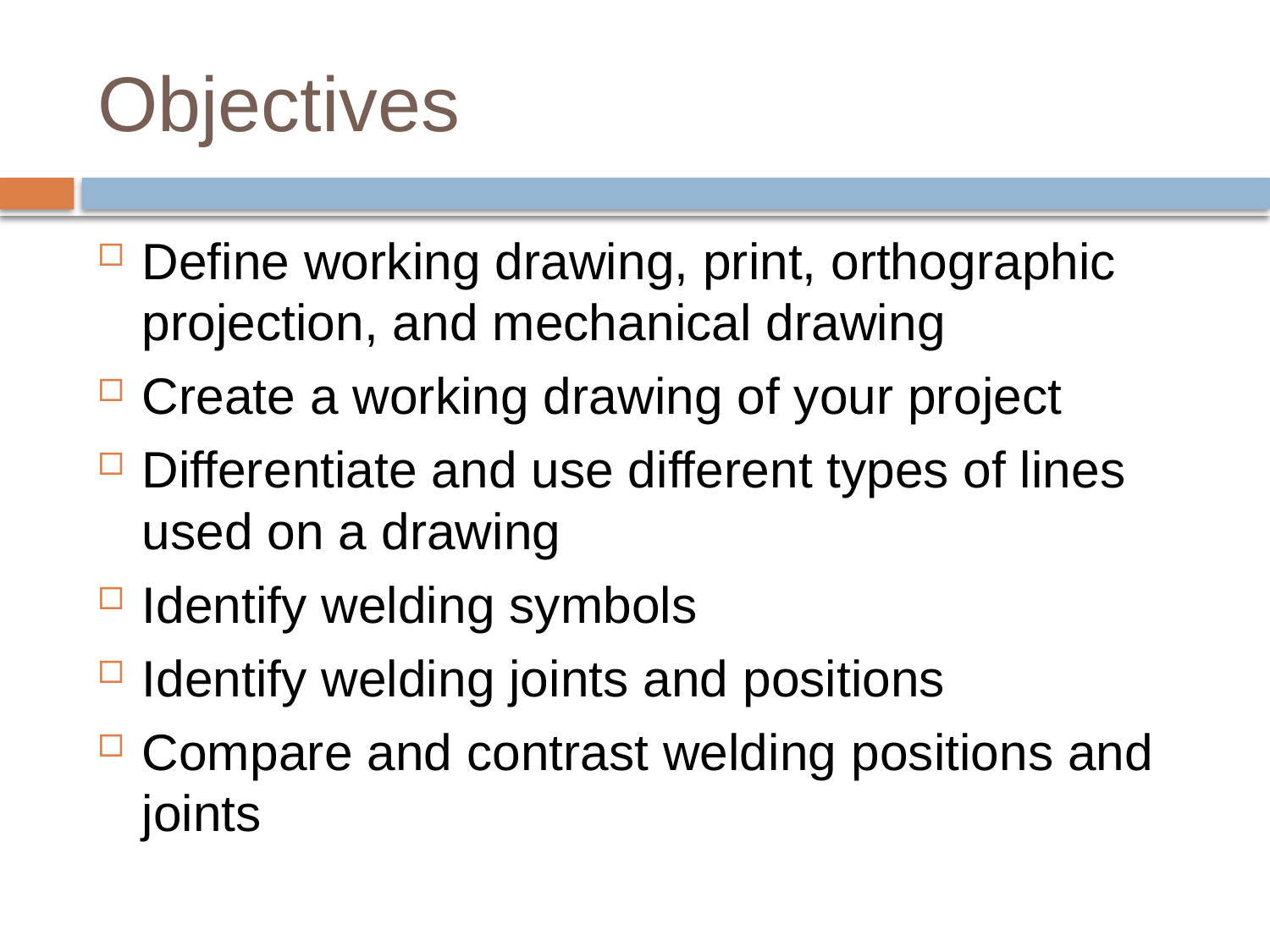

# Objectives
Define working drawing, print, orthographic projection, and mechanical drawing
Create a working drawing of your project
Differentiate and use different types of lines used on a drawing
Identify welding symbols
Identify welding joints and positions
Compare and contrast welding positions and joints